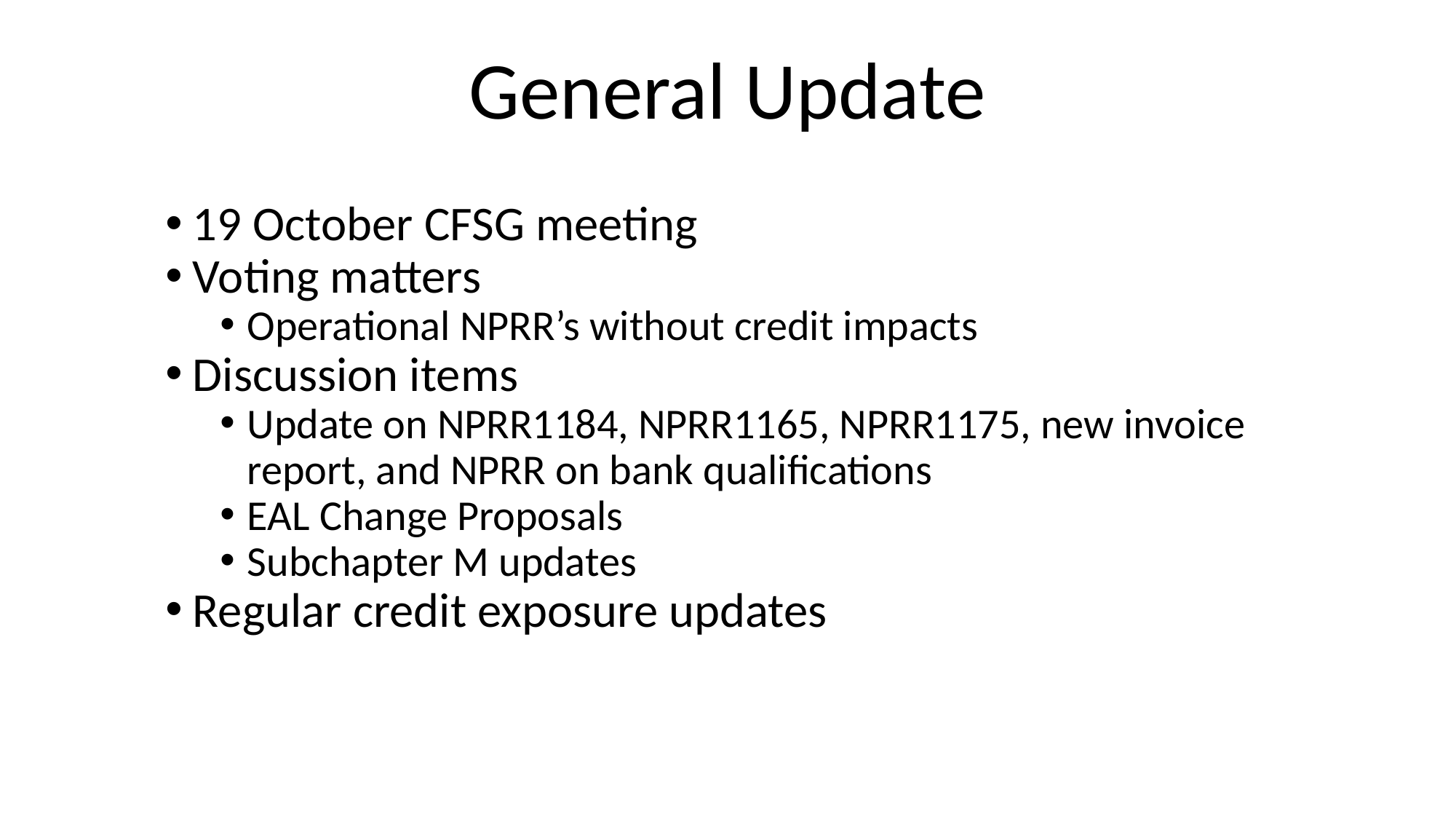

# General Update
19 October CFSG meeting
Voting matters
Operational NPRR’s without credit impacts
Discussion items
Update on NPRR1184, NPRR1165, NPRR1175, new invoice report, and NPRR on bank qualifications
EAL Change Proposals
Subchapter M updates
Regular credit exposure updates